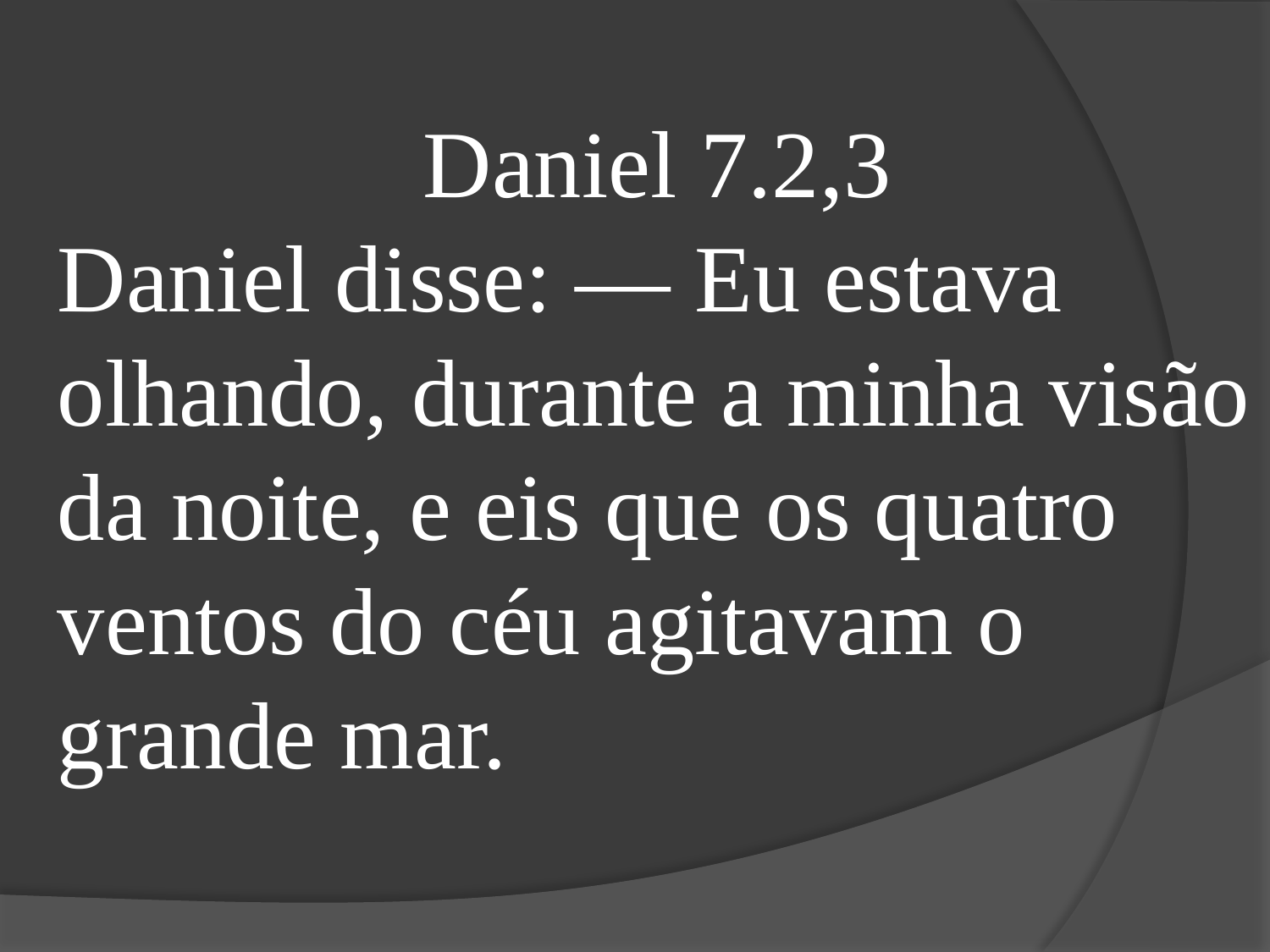

Daniel 7.2,3
Daniel disse: — Eu estava olhando, durante a minha visão da noite, e eis que os quatro ventos do céu agitavam o grande mar.